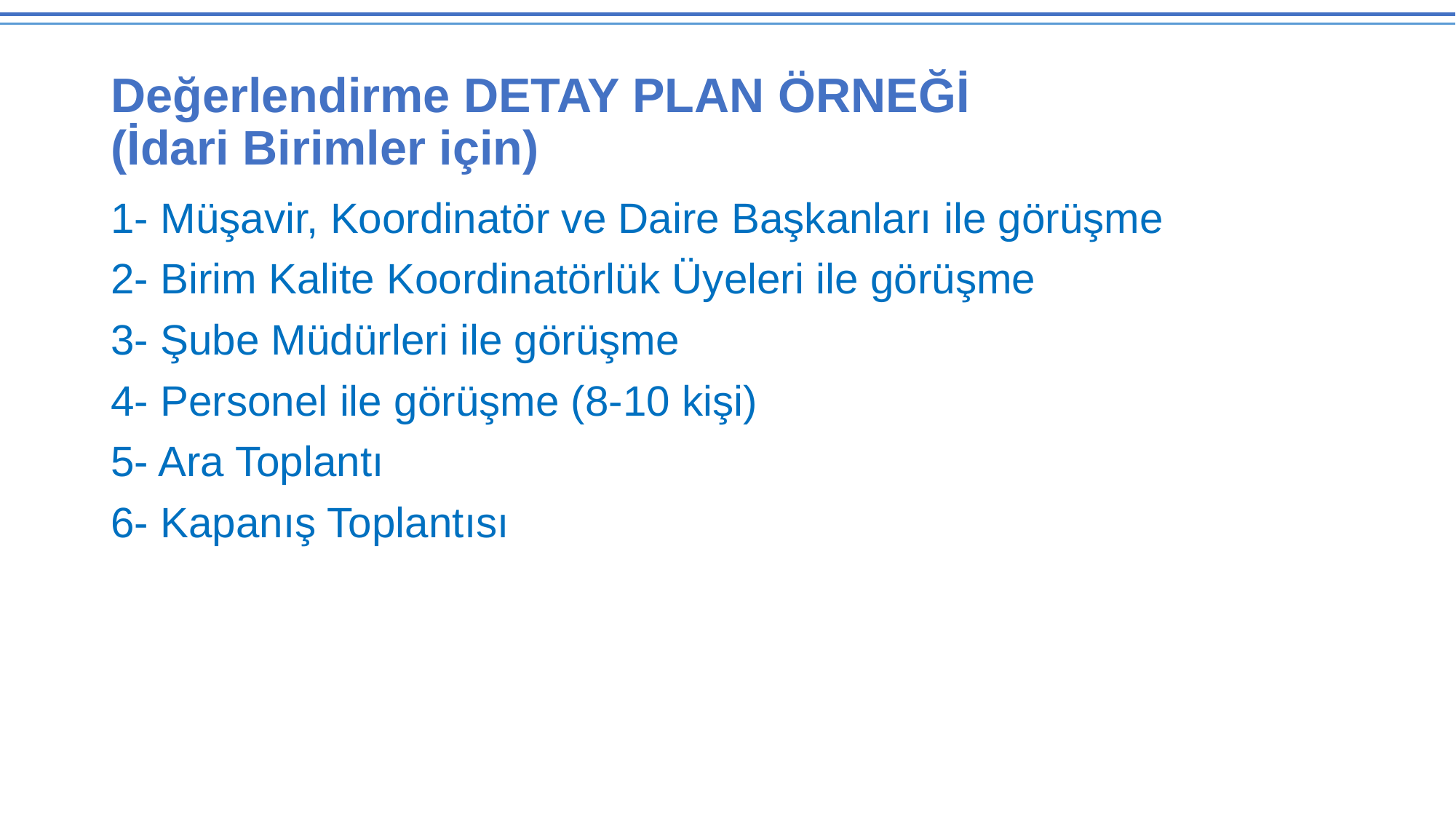

# Değerlendirme DETAY PLAN ÖRNEĞİ (İdari Birimler için)
1- Müşavir, Koordinatör ve Daire Başkanları ile görüşme
2- Birim Kalite Koordinatörlük Üyeleri ile görüşme
3- Şube Müdürleri ile görüşme
4- Personel ile görüşme (8-10 kişi)
5- Ara Toplantı
6- Kapanış Toplantısı